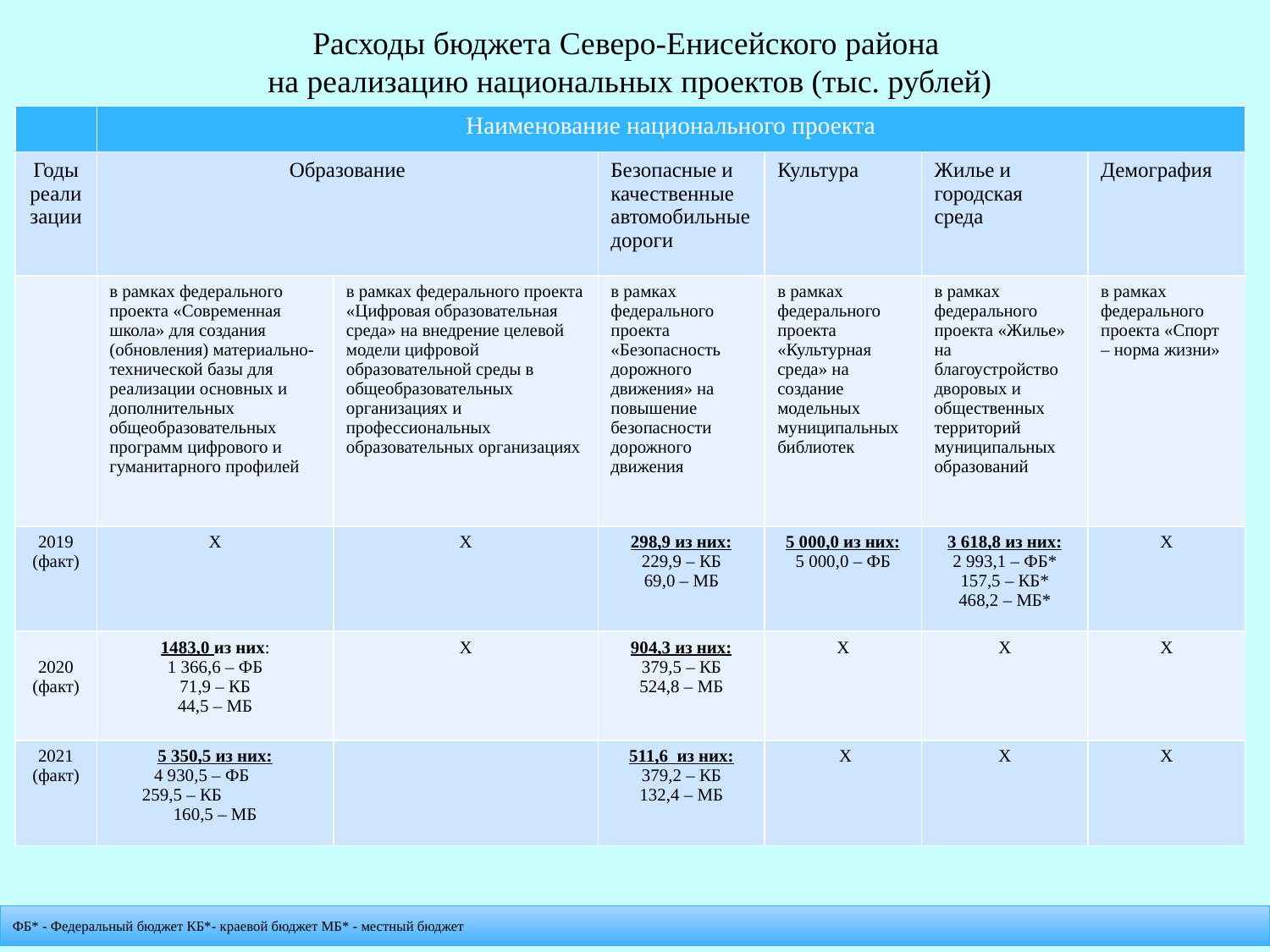

# Расходы бюджета Северо-Енисейского района на реализацию национальных проектов (тыс. рублей)
|  | Наименование национального проекта |  |  |  |  |  |
| --- | --- | --- | --- | --- | --- | --- |
| Годы реализации | Образование |  | Безопасные и качественные автомобильные дороги | Культура | Жилье и городская среда | Демография |
|  | в рамках федерального проекта «Современная школа» для создания (обновления) материально-технической базы для реализации основных и дополнительных общеобразовательных программ цифрового и гуманитарного профилей | в рамках федерального проекта «Цифровая образовательная среда» на внедрение целевой модели цифровой образовательной среды в общеобразовательных организациях и профессиональных образовательных организациях | в рамках федерального проекта «Безопасность дорожного движения» на повышение безопасности дорожного движения | в рамках федерального проекта «Культурная среда» на создание модельных муниципальных библиотек | в рамках федерального проекта «Жилье» на благоустройство дворовых и общественных территорий муниципальных образований | в рамках федерального проекта «Спорт – норма жизни» |
| 2019 (факт) | Х | Х | 298,9 из них: 229,9 – КБ 69,0 – МБ | 5 000,0 из них: 5 000,0 – ФБ | 3 618,8 из них: 2 993,1 – ФБ\* 157,5 – КБ\* 468,2 – МБ\* | Х |
| 2020 (факт) | 1483,0 из них: 1 366,6 – ФБ 71,9 – КБ 44,5 – МБ | Х | 904,3 из них: 379,5 – КБ 524,8 – МБ | Х | Х | Х |
| 2021 (факт) | 5 350,5 из них: 4 930,5 – ФБ 259,5 – КБ 160,5 – МБ |  | 511,6 из них: 379,2 – КБ 132,4 – МБ | Х | Х | Х |
ФБ* - Федеральный бюджет КБ*- краевой бюджет МБ* - местный бюджет